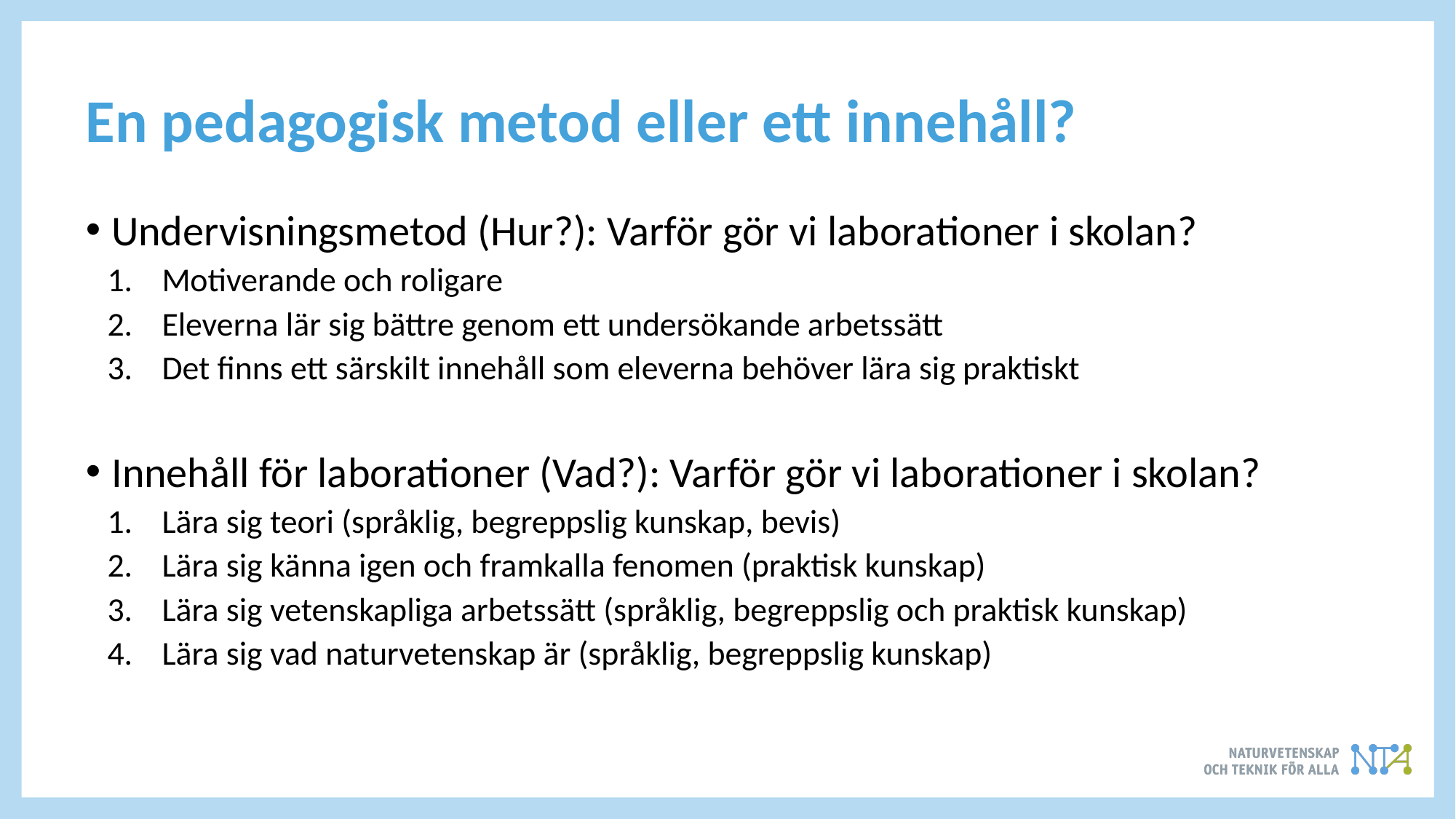

# En pedagogisk metod eller ett innehåll?
Undervisningsmetod (Hur?): Varför gör vi laborationer i skolan?
Motiverande och roligare
Eleverna lär sig bättre genom ett undersökande arbetssätt
Det finns ett särskilt innehåll som eleverna behöver lära sig praktiskt

Innehåll för laborationer (Vad?): Varför gör vi laborationer i skolan?
Lära sig teori (språklig, begreppslig kunskap, bevis)
Lära sig känna igen och framkalla fenomen (praktisk kunskap)
Lära sig vetenskapliga arbetssätt (språklig, begreppslig och praktisk kunskap)
Lära sig vad naturvetenskap är (språklig, begreppslig kunskap)